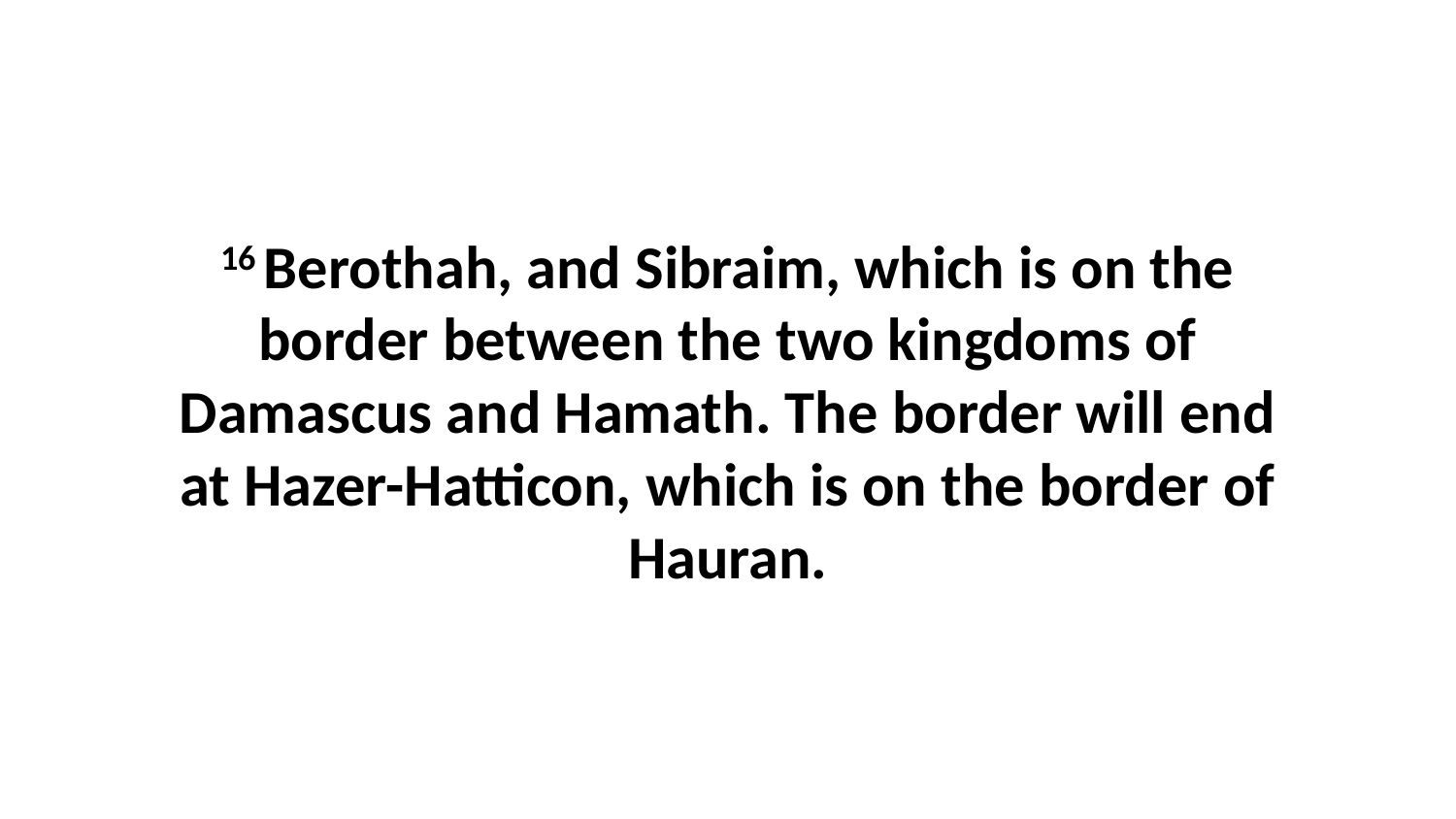

16 Berothah, and Sibraim, which is on the border between the two kingdoms of Damascus and Hamath. The border will end at Hazer-Hatticon, which is on the border of Hauran.